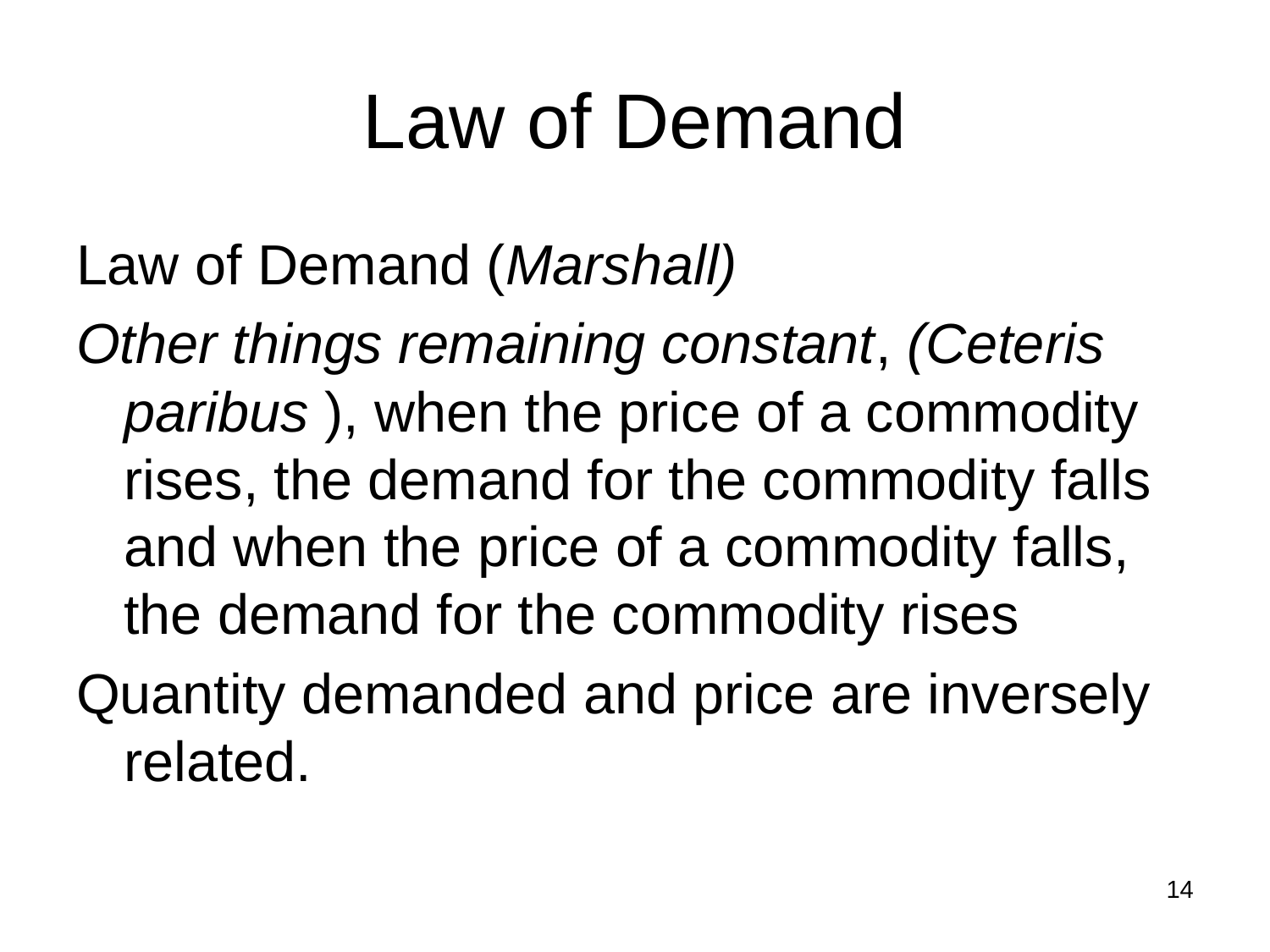

# Law of Demand
Law of Demand (Marshall)
Other things remaining constant, (Ceteris paribus ), when the price of a commodity rises, the demand for the commodity falls and when the price of a commodity falls, the demand for the commodity rises
Quantity demanded and price are inversely related.

14